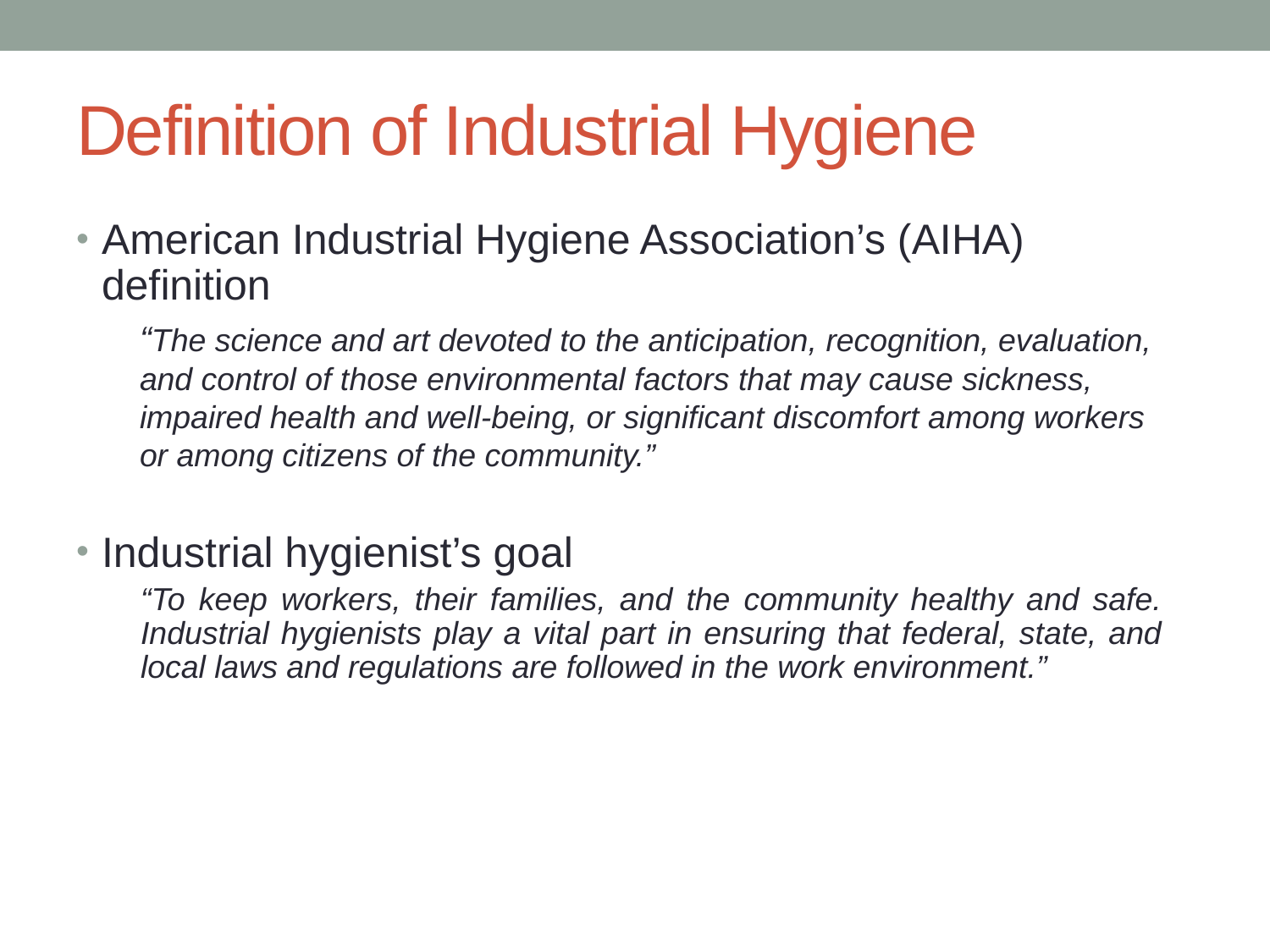

# Definition of Industrial Hygiene
American Industrial Hygiene Association’s (AIHA) definition
“The science and art devoted to the anticipation, recognition, evaluation, and control of those environmental factors that may cause sickness, impaired health and well-being, or significant discomfort among workers or among citizens of the community.”

Industrial hygienist’s goal
“To keep workers, their families, and the community healthy and safe. Industrial hygienists play a vital part in ensuring that federal, state, and local laws and regulations are followed in the work environment.”